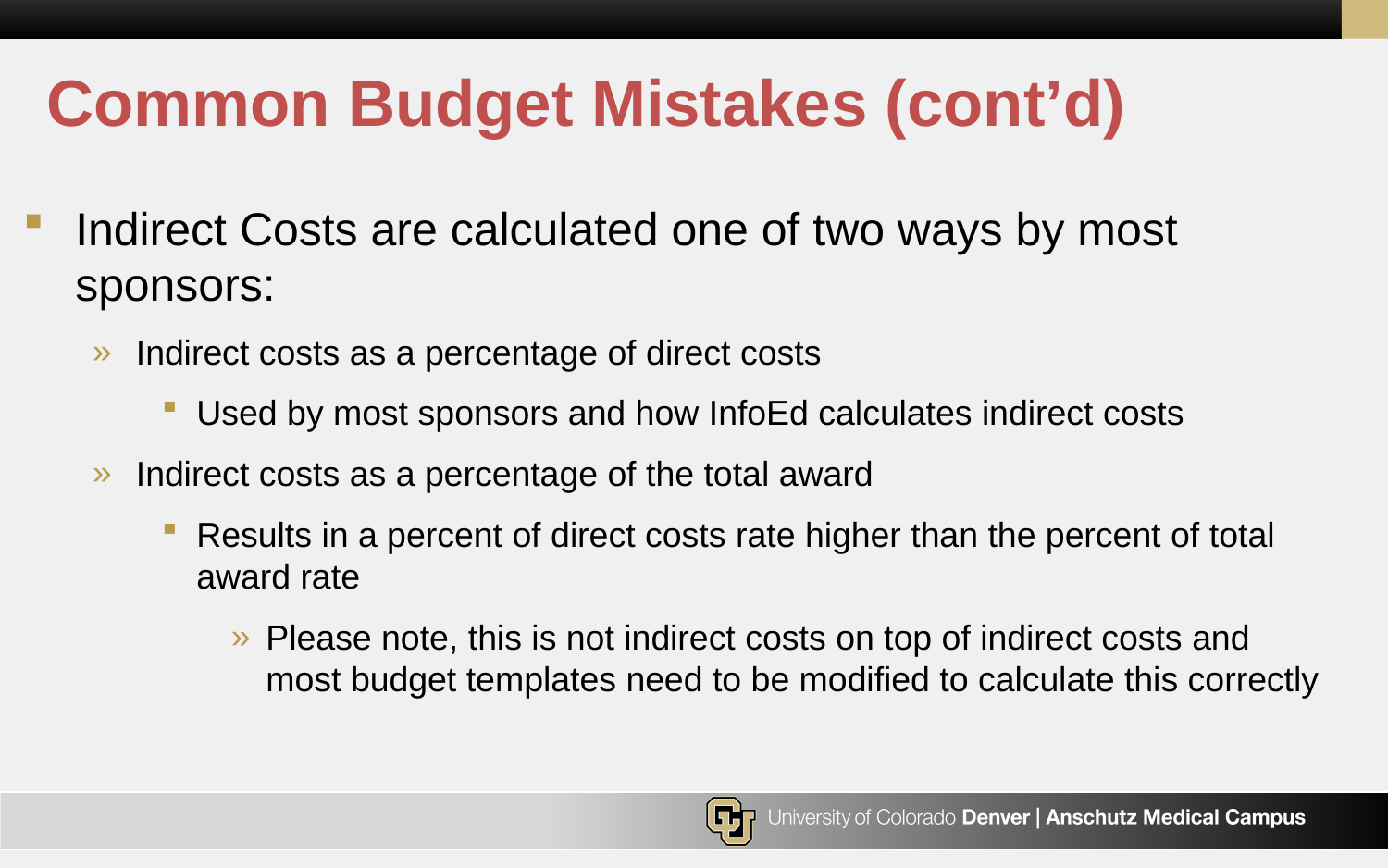

# Common Budget Mistakes (cont’d)
Indirect Costs are calculated one of two ways by most sponsors:
Indirect costs as a percentage of direct costs
Used by most sponsors and how InfoEd calculates indirect costs
Indirect costs as a percentage of the total award
Results in a percent of direct costs rate higher than the percent of total award rate
Please note, this is not indirect costs on top of indirect costs and most budget templates need to be modified to calculate this correctly